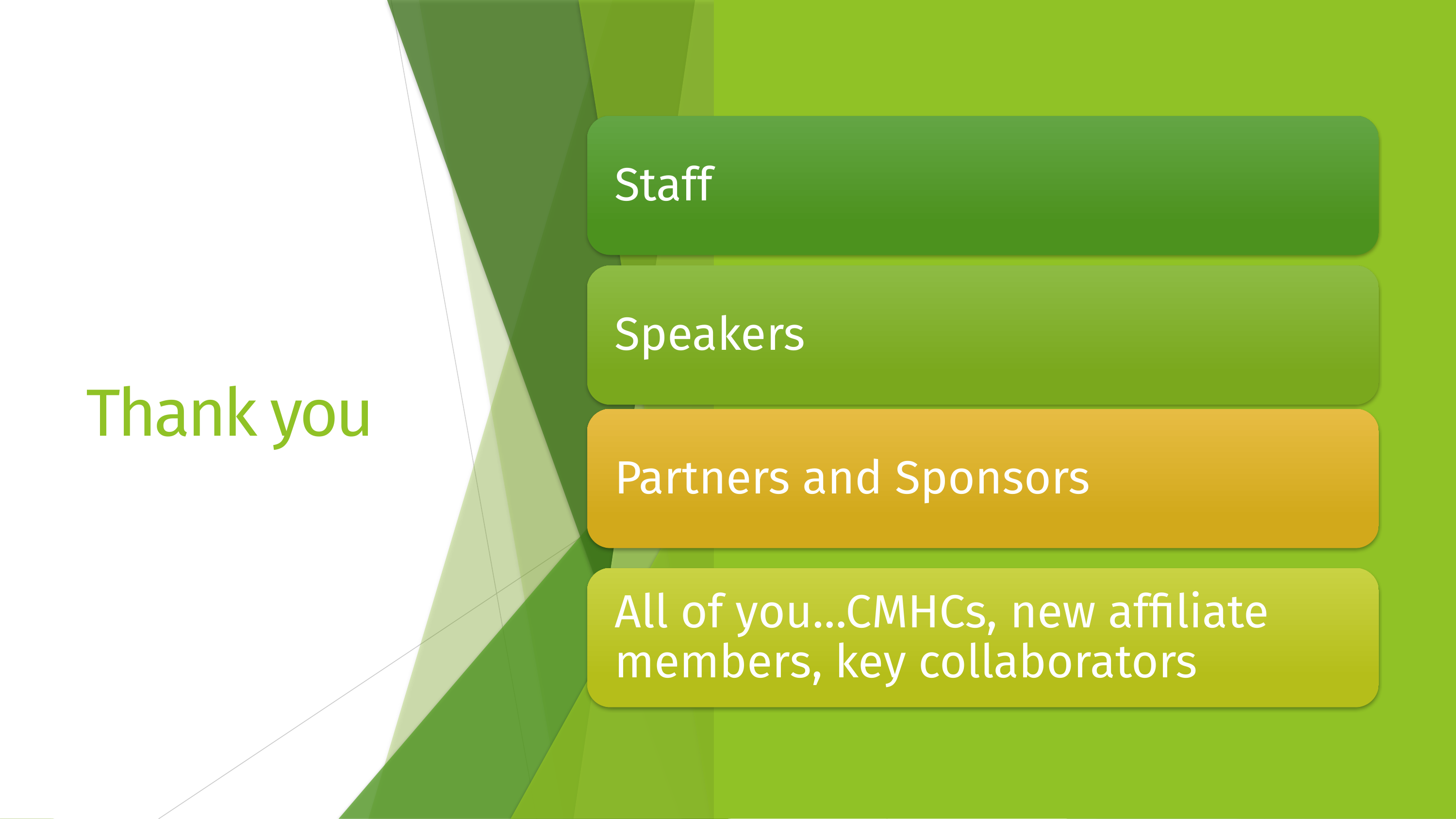

Staff
Speakers
All of you…CMHCs, new affiliate members, key collaborators
Partners and Sponsors
# Thank you